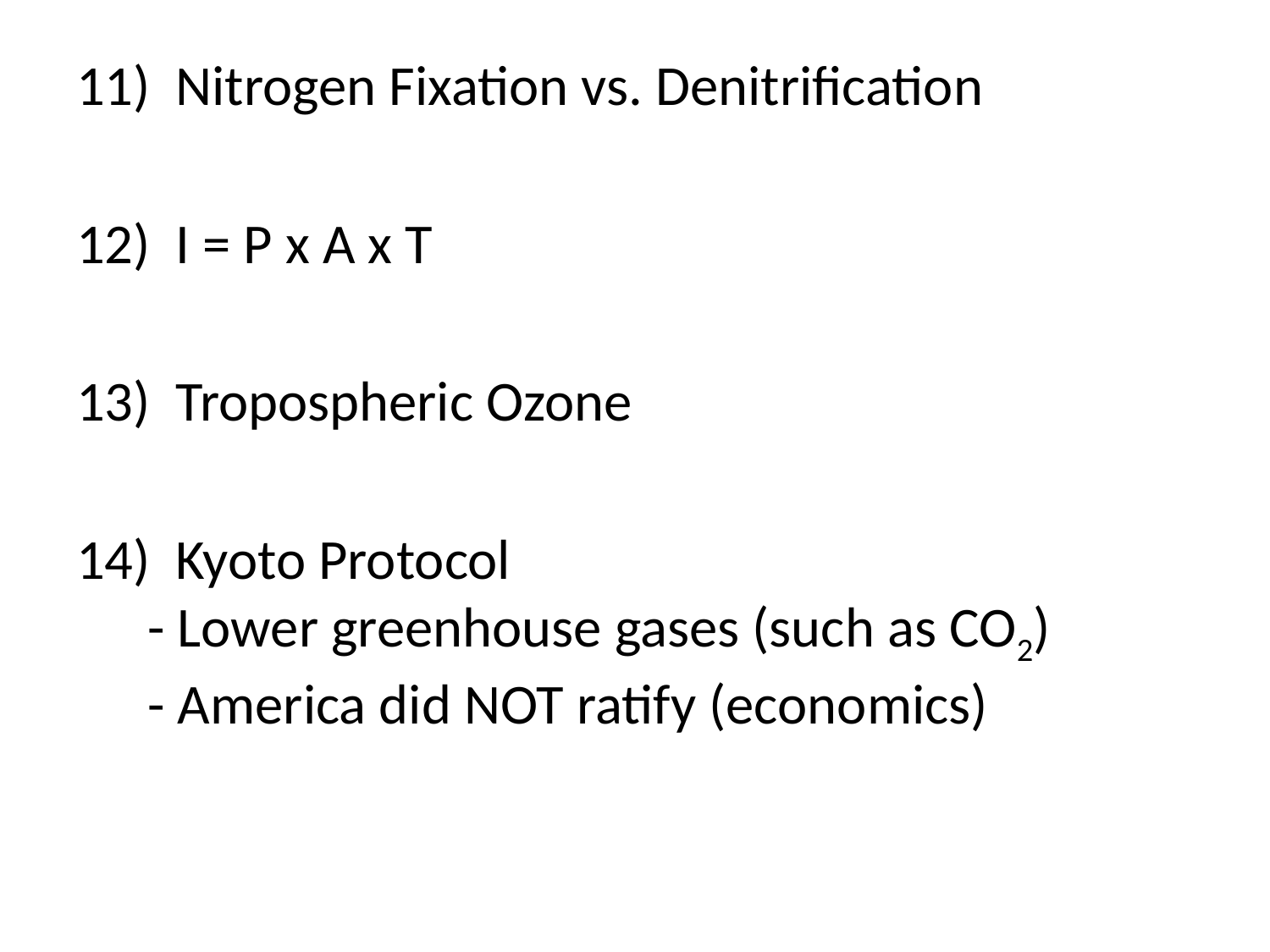

Nitrogen Fixation vs. Denitrification

  I = P x A x T

  Tropospheric Ozone

14)  Kyoto Protocol
- Lower greenhouse gases (such as CO2)
- America did NOT ratify (economics)